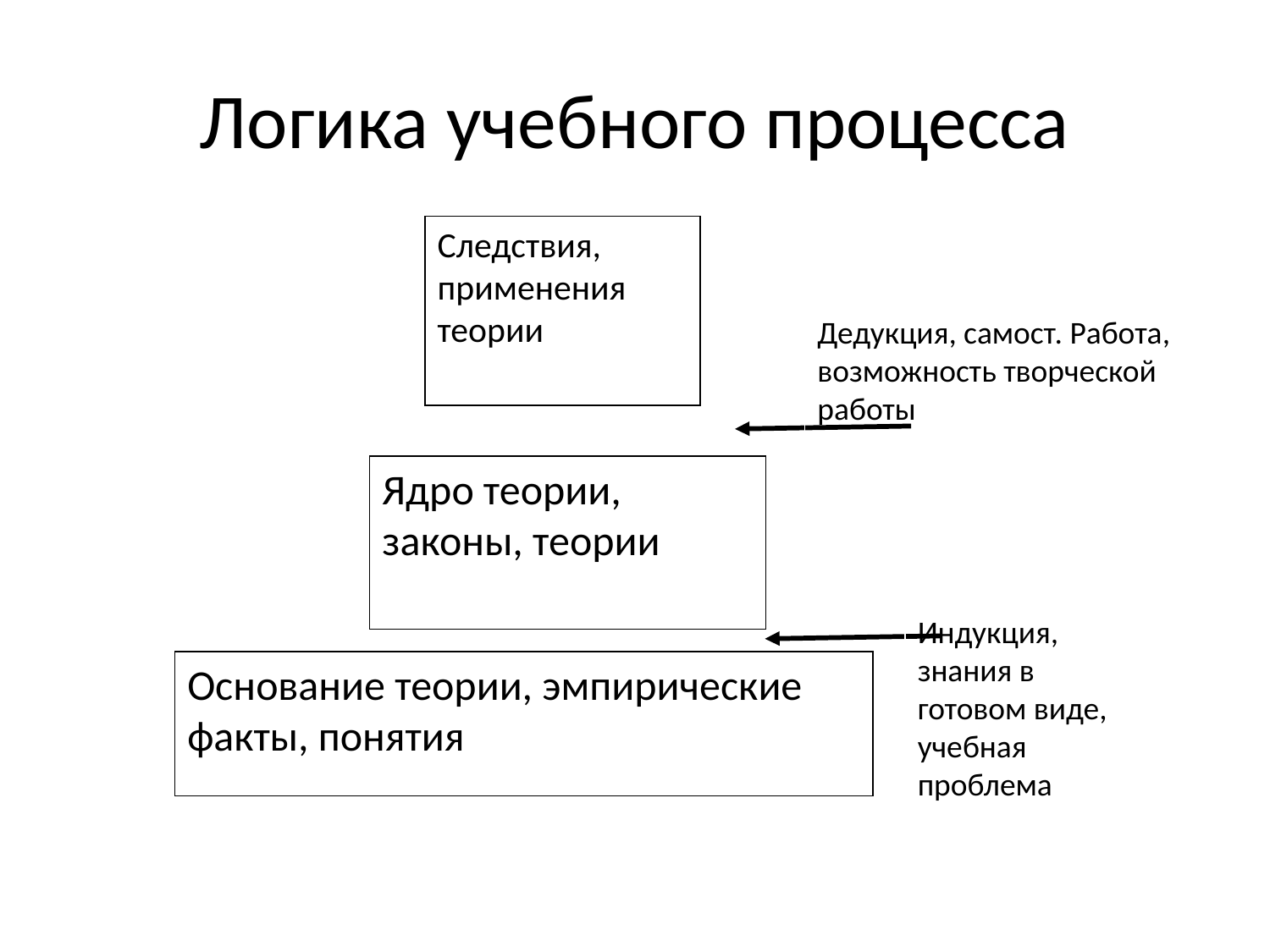

# Логика учебного процесса
Следствия, применения теории

Дедукция, самост. Работа, возможность творческой работы
Ядро теории, законы, теории
Индукция, знания в готовом виде, учебная проблема
Основание теории, эмпирические факты, понятия